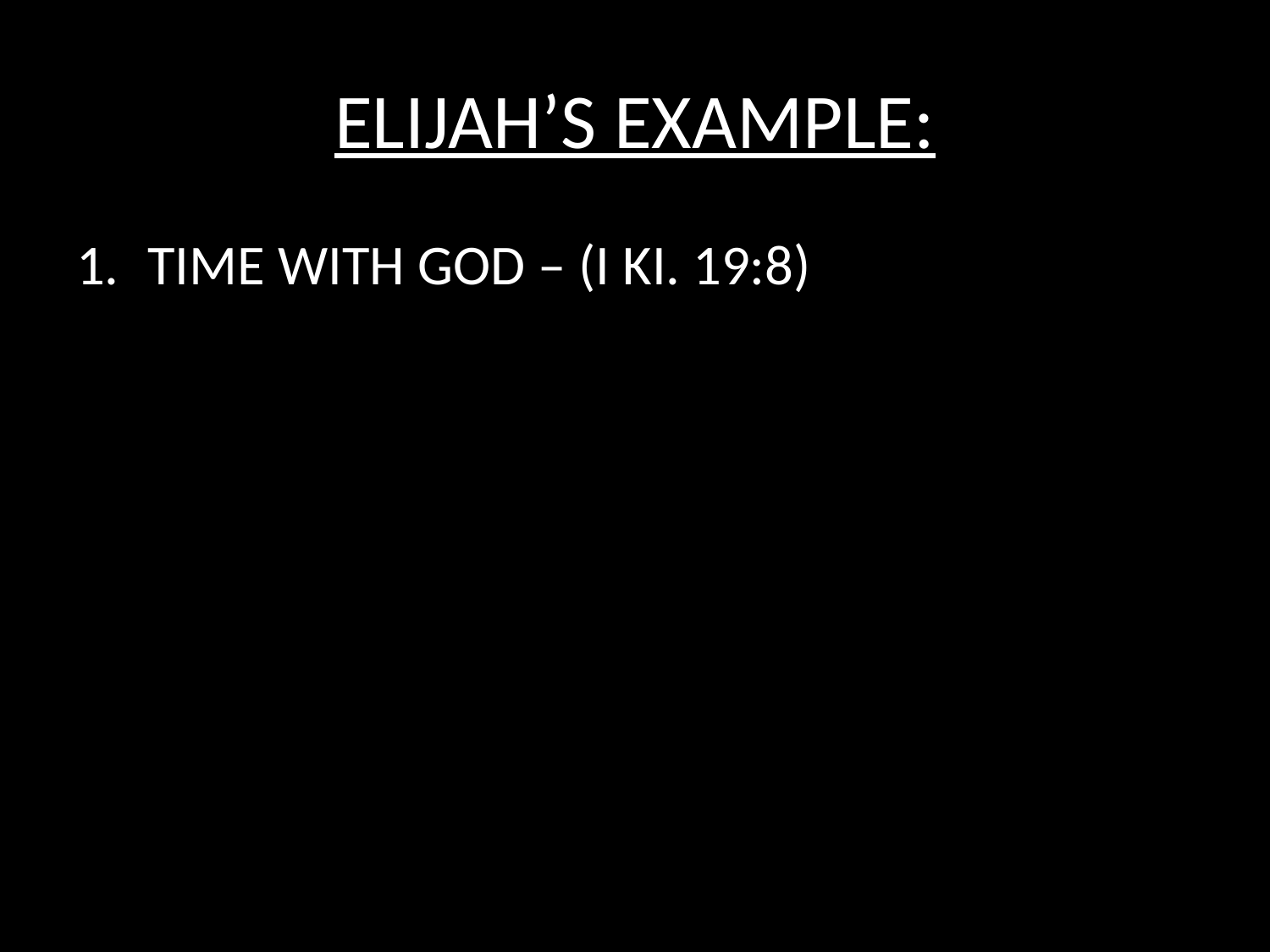

# ELIJAH’S EXAMPLE:
TIME WITH GOD – (I KI. 19:8)